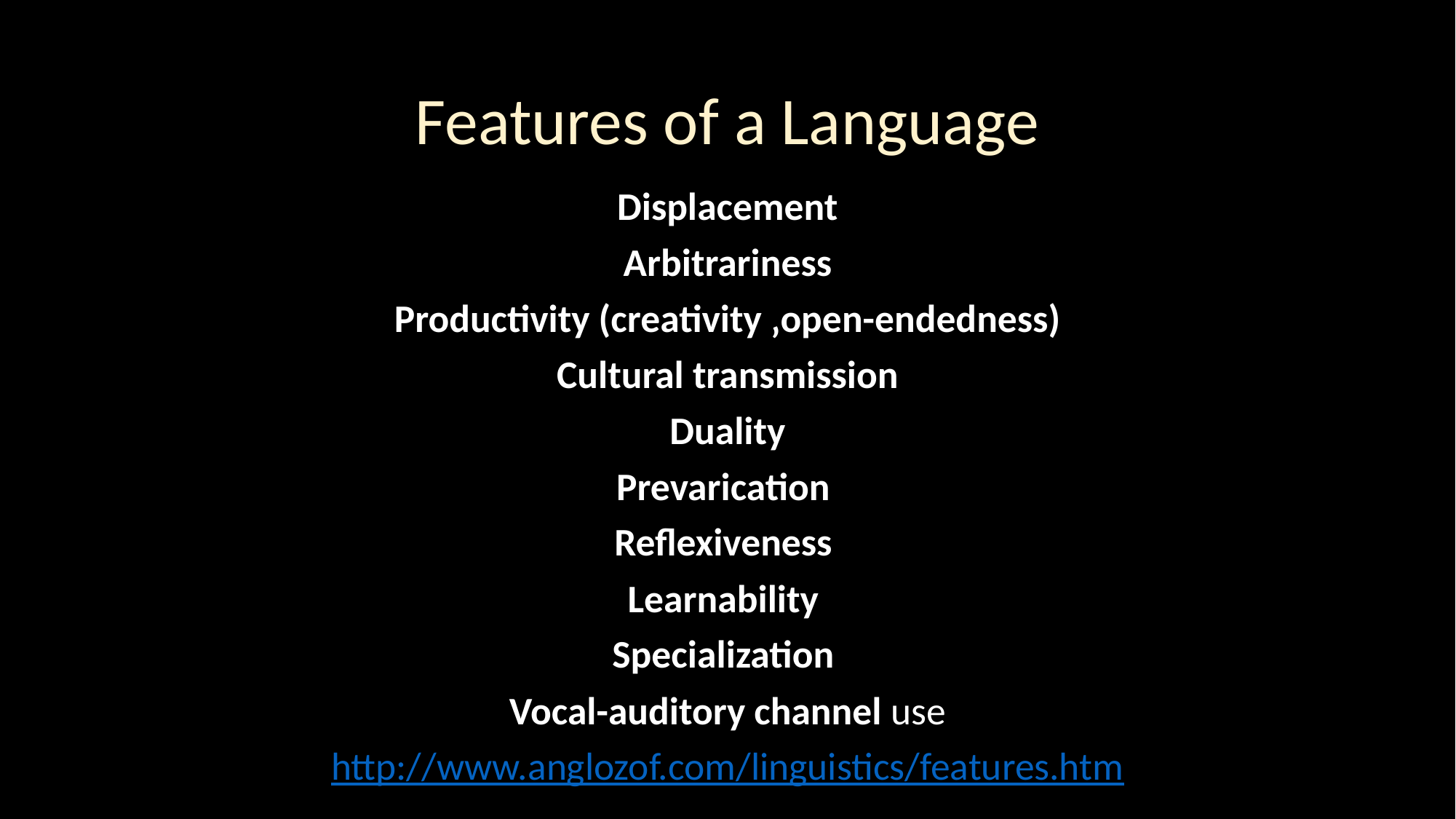

# Features of a Language
Displacement
Arbitrariness
Productivity (creativity ‚open-endedness)
Cultural transmission
Duality
Prevarication
Reflexiveness
Learnability
Specialization
Vocal-auditory channel use
http://www.anglozof.com/linguistics/features.htm